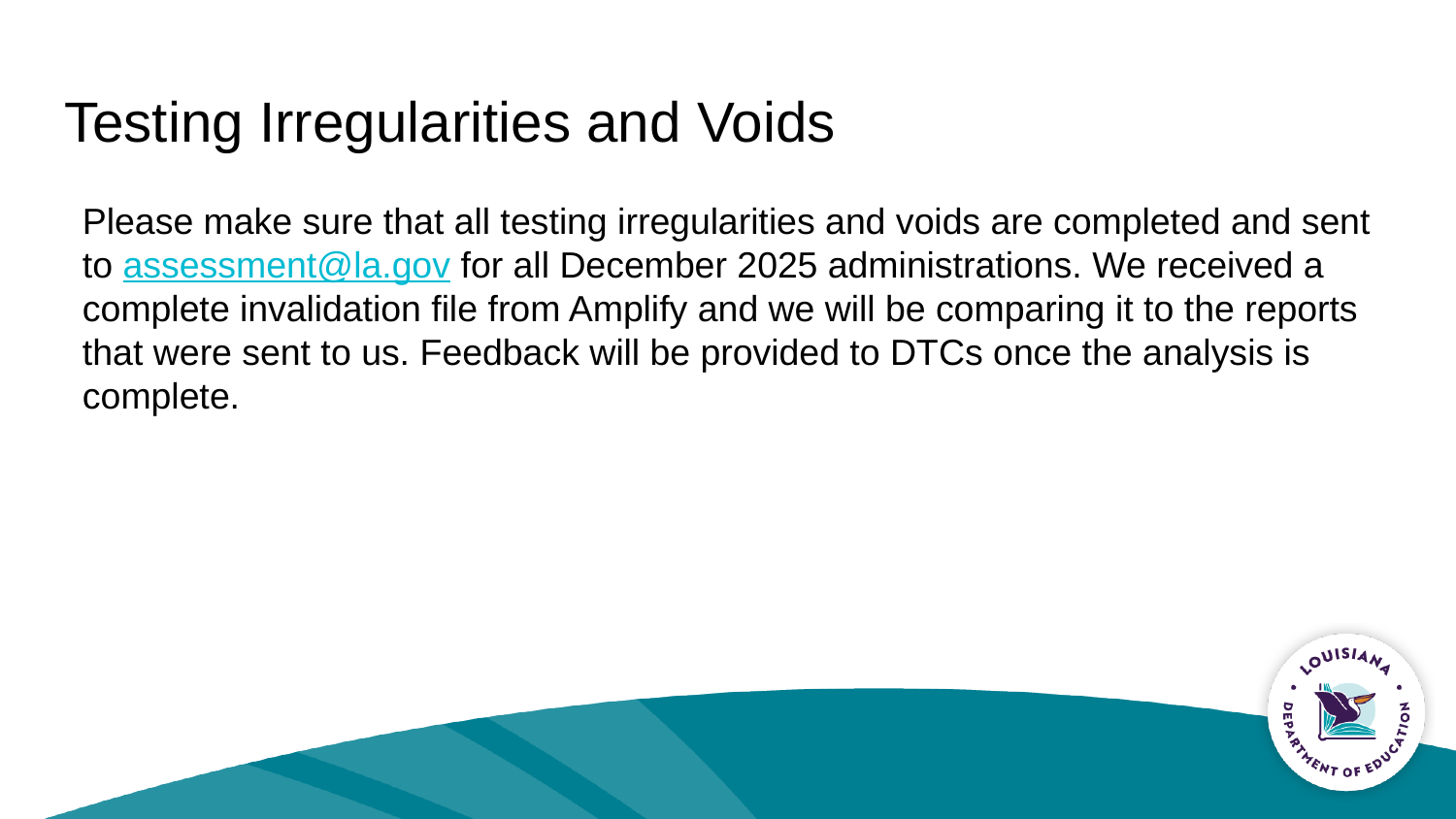

# Testing Irregularities and Voids
Please make sure that all testing irregularities and voids are completed and sent to assessment@la.gov for all December 2025 administrations. We received a complete invalidation file from Amplify and we will be comparing it to the reports that were sent to us. Feedback will be provided to DTCs once the analysis is complete.